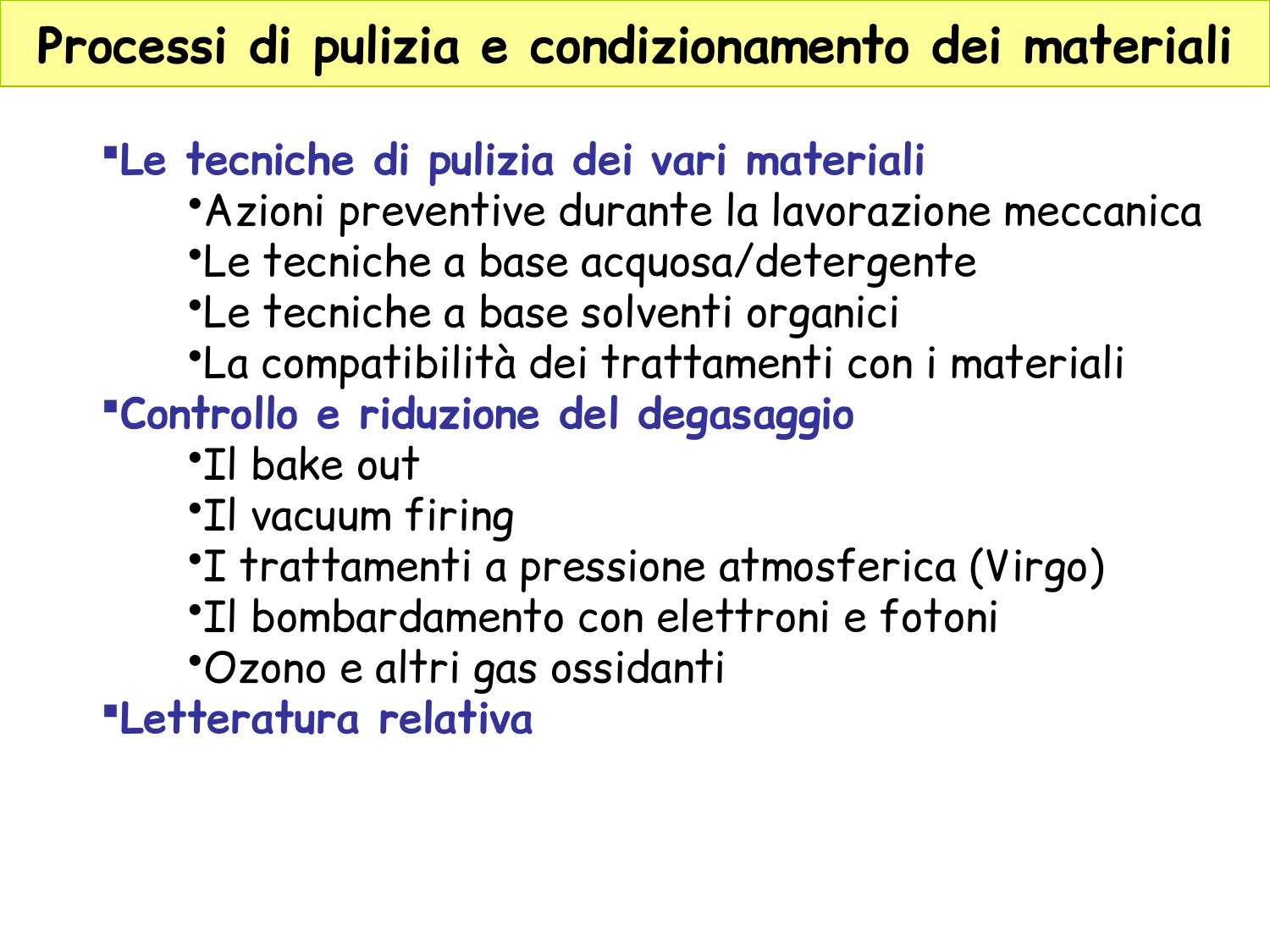

# Processi di pulizia e condizionamento dei materiali
Le tecniche di pulizia dei vari materiali
Azioni preventive durante la lavorazione meccanica
Le tecniche a base acquosa/detergente
Le tecniche a base solventi organici
La compatibilità dei trattamenti con i materiali
Controllo e riduzione del degasaggio
Il bake out
Il vacuum firing
I trattamenti a pressione atmosferica (Virgo)
Il bombardamento con elettroni e fotoni
Ozono e altri gas ossidanti
Letteratura relativa